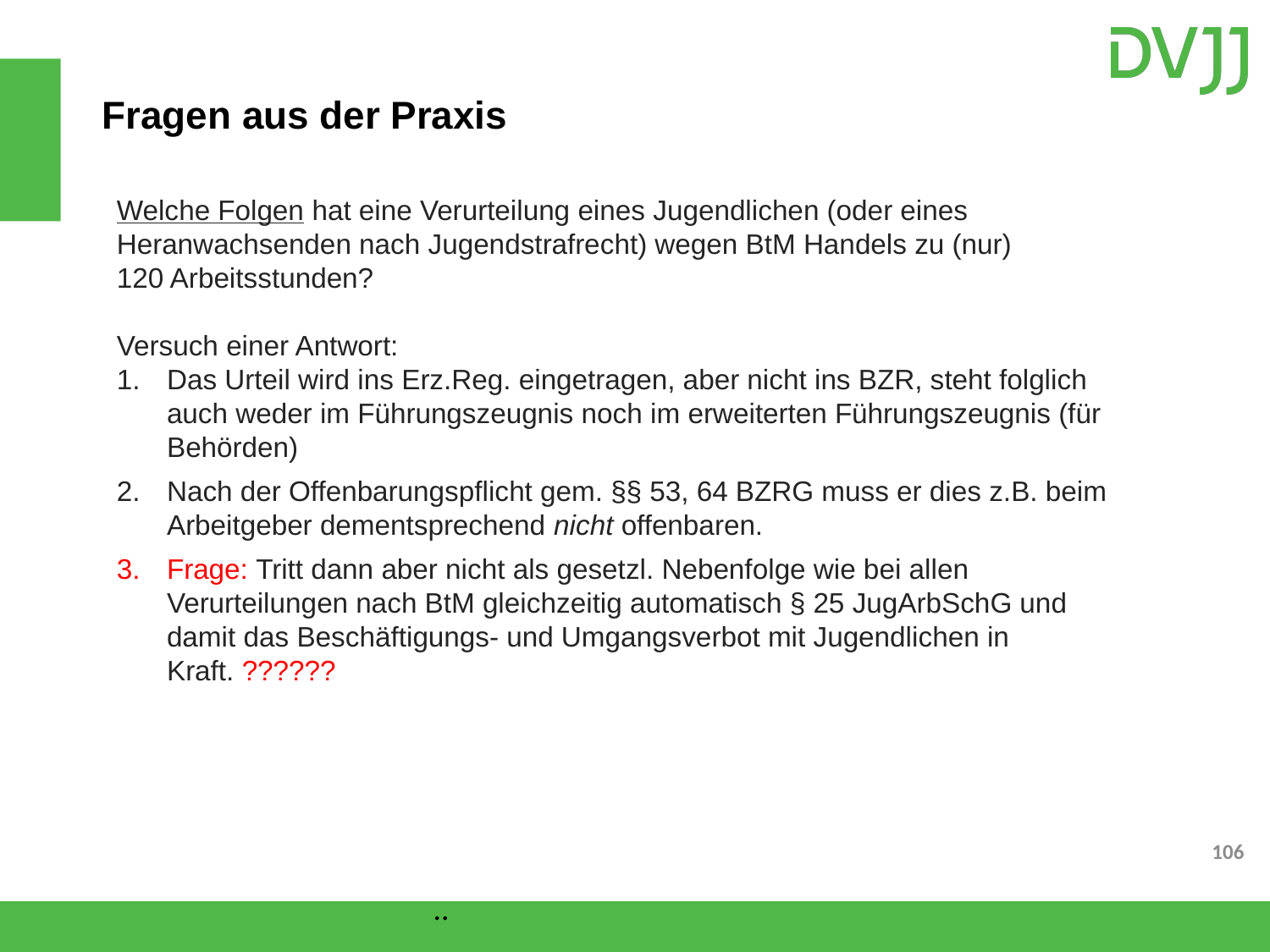

Fragen aus der Praxis
Welche Folgen hat eine Verurteilung eines Jugendlichen (oder eines Heranwachsenden nach Jugendstrafrecht) wegen BtM Handels zu (nur)
120 Arbeitsstunden?

Versuch einer Antwort:
Das Urteil wird ins Erz.Reg. eingetragen, aber nicht ins BZR, steht folglich auch weder im Führungszeugnis noch im erweiterten Führungszeugnis (für Behörden)
Nach der Offenbarungspflicht gem. §§ 53, 64 BZRG muss er dies z.B. beim Arbeitgeber dementsprechend nicht offenbaren.
Frage: Tritt dann aber nicht als gesetzl. Nebenfolge wie bei allen Verurteilungen nach BtM gleichzeitig automatisch § 25 JugArbSchG und damit das Beschäftigungs- und Umgangsverbot mit Jugendlichen in Kraft. ??????

..
106